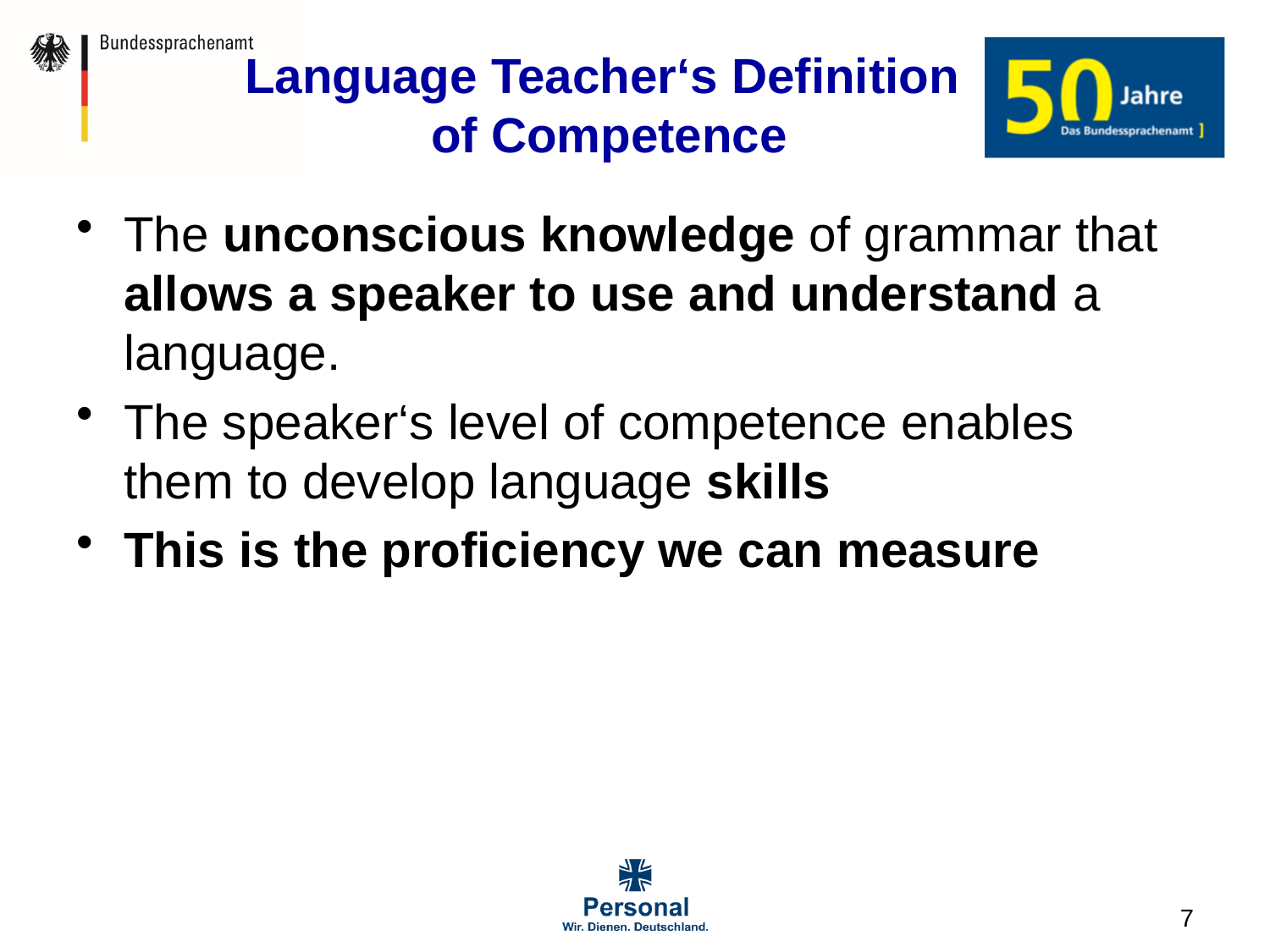

# Language Teacher‘s Definition of Competence
The unconscious knowledge of grammar that allows a speaker to use and understand a language.
The speaker‘s level of competence enables them to develop language skills
This is the proficiency we can measure
7